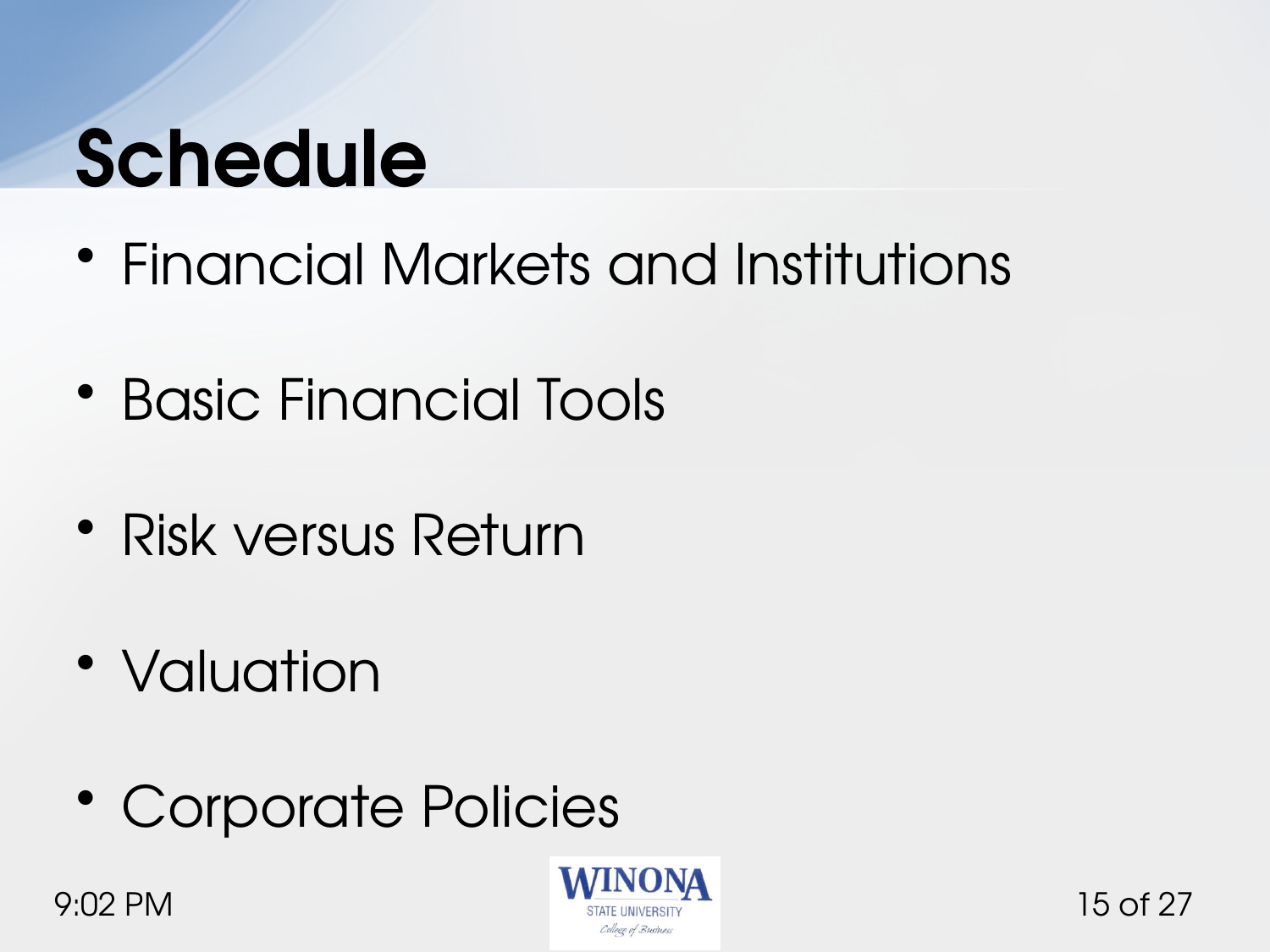

# Schedule
Financial Markets and Institutions

Basic Financial Tools

Risk versus Return

Valuation

Corporate Policies